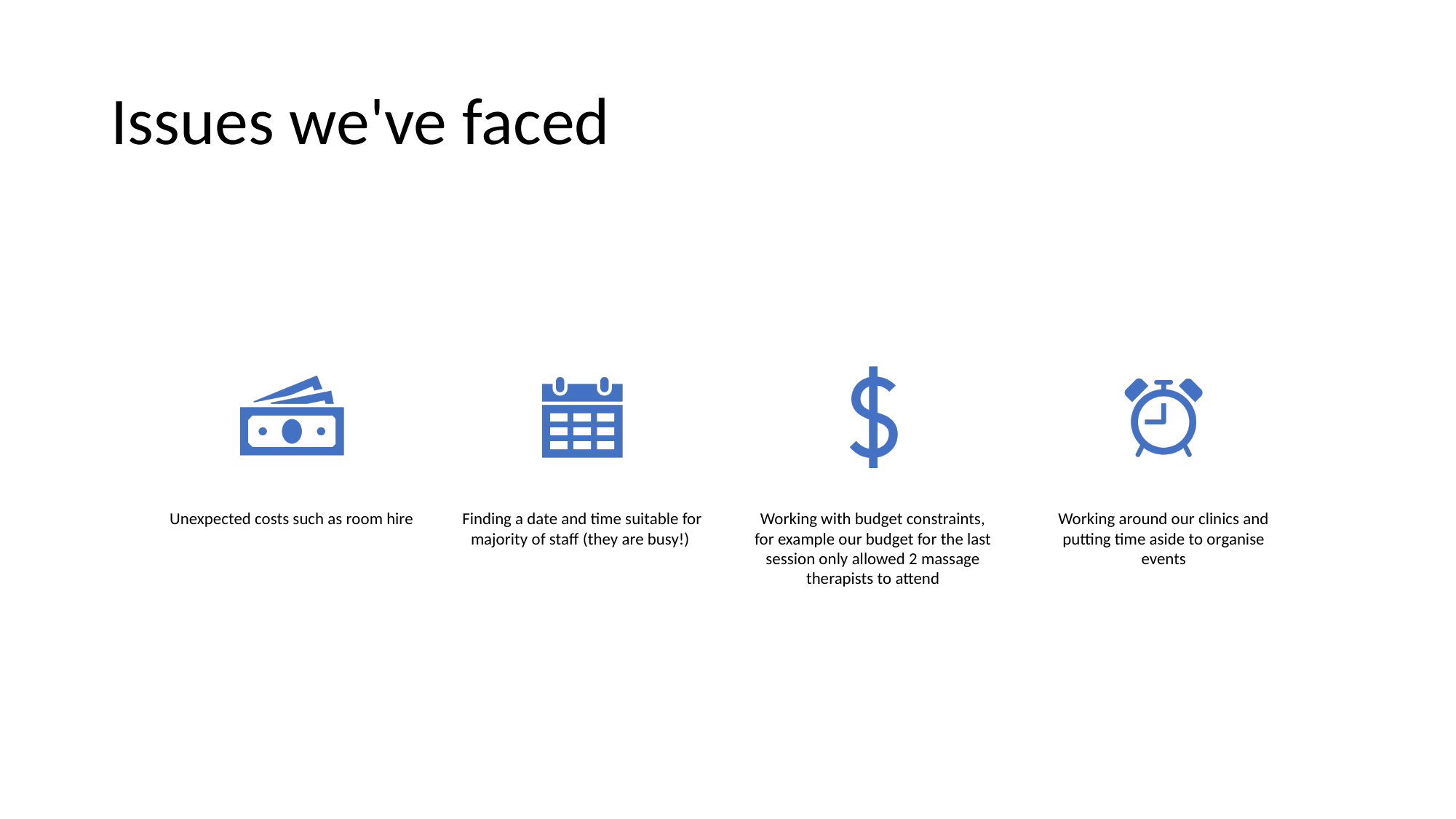

# Issues we've faced
Unexpected costs such as room hire
Finding a date and time suitable for majority of staff (they are busy!)
Working with budget constraints, for example our budget for the last session only allowed 2 massage therapists to attend
Working around our clinics and putting time aside to organise events